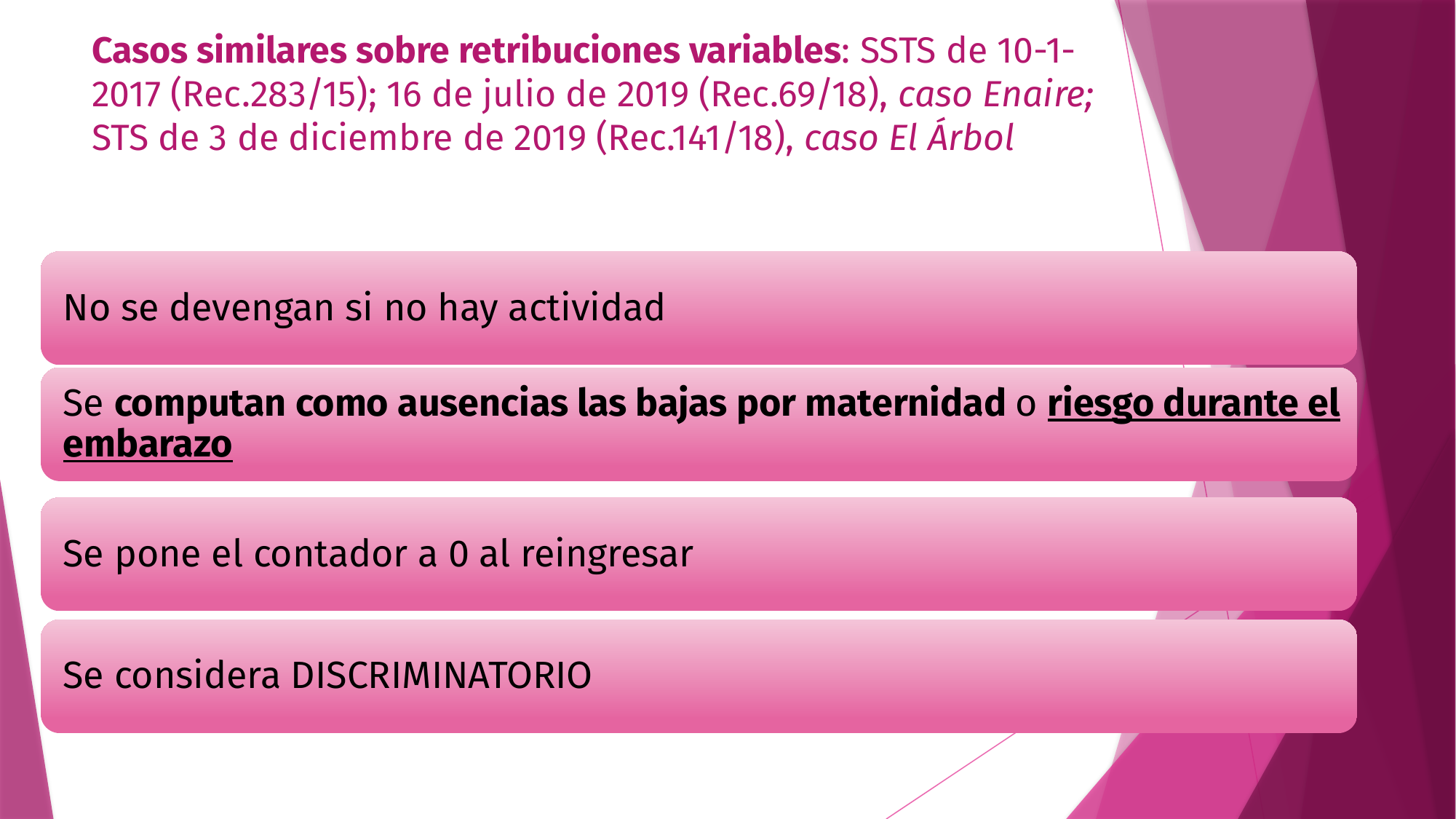

# Casos similares sobre retribuciones variables: SSTS de 10-1-2017 (Rec.283/15); 16 de julio de 2019 (Rec.69/18), caso Enaire; STS de 3 de diciembre de 2019 (Rec.141/18), caso El Árbol
No se devengan si no hay actividad
Se computan como ausencias las bajas por maternidad o riesgo durante el embarazo
Se pone el contador a 0 al reingresar
Se considera DISCRIMINATORIO